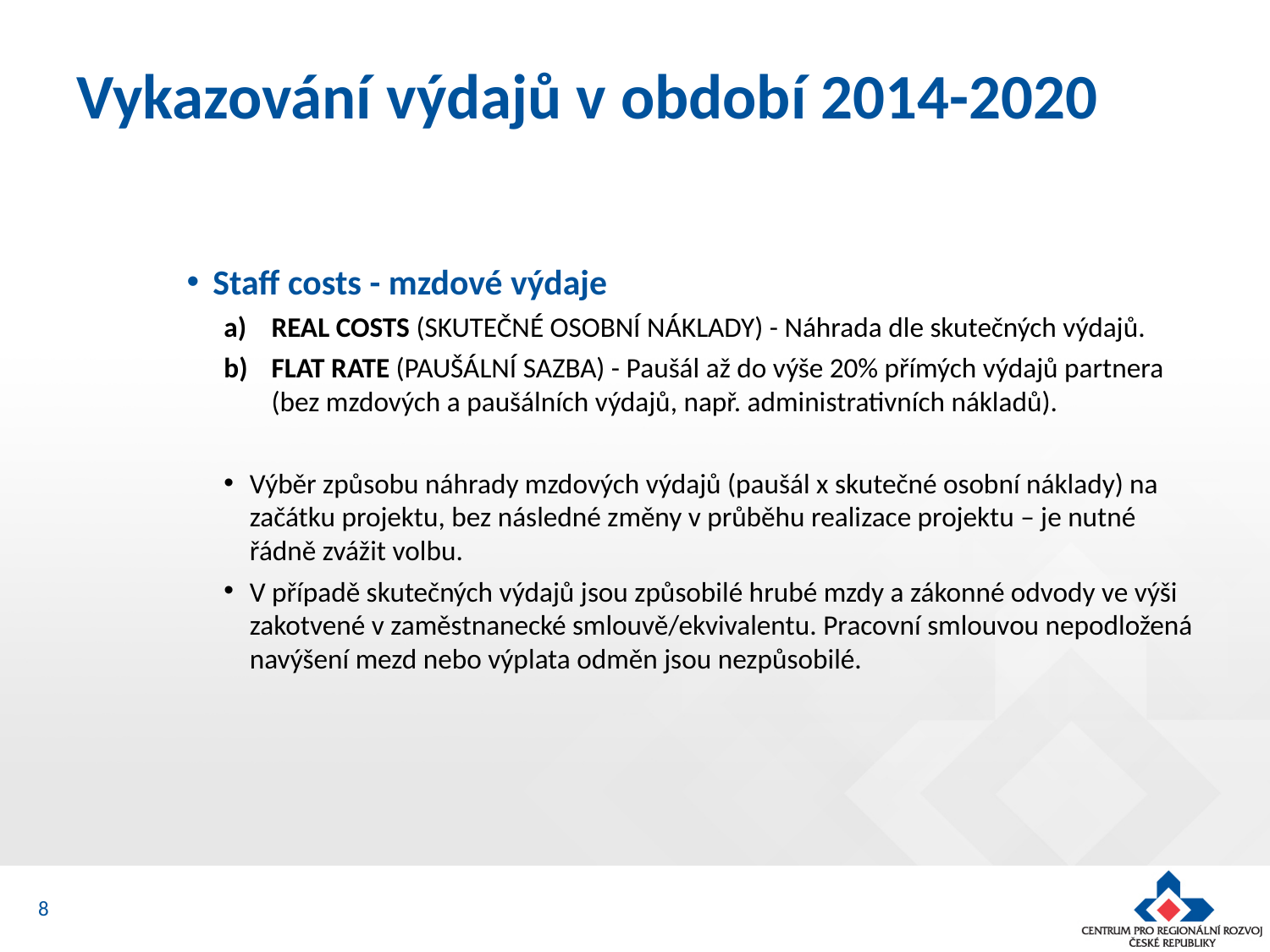

# Vykazování výdajů v období 2014-2020

Staff costs - mzdové výdaje
REAL COSTS (SKUTEČNÉ OSOBNÍ NÁKLADY) - Náhrada dle skutečných výdajů.
FLAT RATE (PAUŠÁLNÍ SAZBA) - Paušál až do výše 20% přímých výdajů partnera (bez mzdových a paušálních výdajů, např. administrativních nákladů).

Výběr způsobu náhrady mzdových výdajů (paušál x skutečné osobní náklady) na začátku projektu, bez následné změny v průběhu realizace projektu – je nutné řádně zvážit volbu.
V případě skutečných výdajů jsou způsobilé hrubé mzdy a zákonné odvody ve výši zakotvené v zaměstnanecké smlouvě/ekvivalentu. Pracovní smlouvou nepodložená navýšení mezd nebo výplata odměn jsou nezpůsobilé.

8